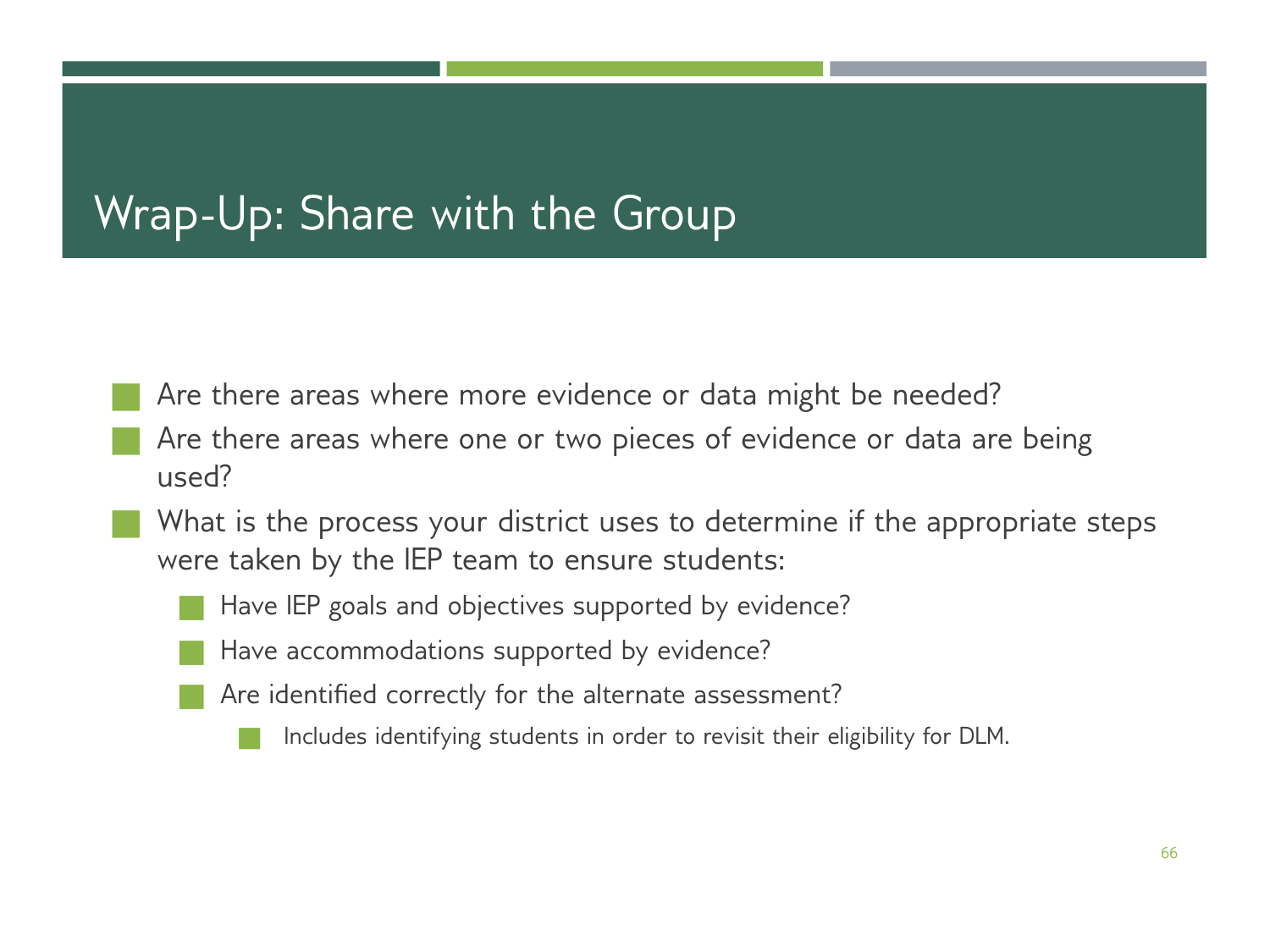

# Wrap-Up: Share with the Group
Are there areas where more evidence or data might be needed?
Are there areas where one or two pieces of evidence or data are being used?
What is the process your district uses to determine if the appropriate steps were taken by the IEP team to ensure students:
Have IEP goals and objectives supported by evidence?
Have accommodations supported by evidence?
Are identified correctly for the alternate assessment?
Includes identifying students in order to revisit their eligibility for DLM.

66